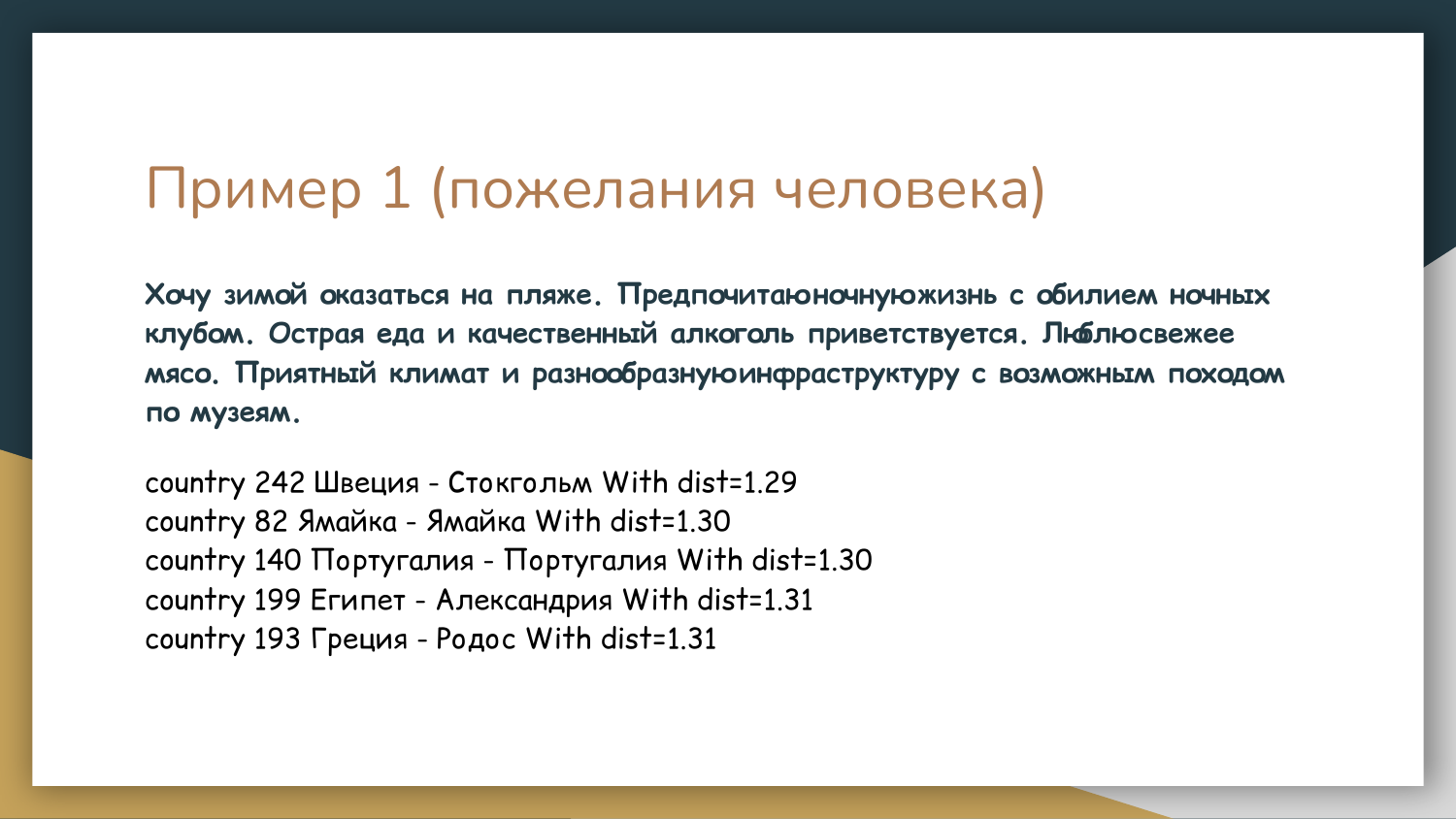

# Пример 1 (пожелания человека)
Хочу зимой оказаться на пляже. Предпочитаю ночную жизнь с обилием ночных клубом. Острая еда и качественный алкоголь приветствуется. Люблю свежее мясо. Приятный климат и разнообразную инфраструктуру с возможным походом по музеям.
country 242 Швеция - Стокгольм With dist=1.29
country 82 Ямайка - Ямайка With dist=1.30
country 140 Португалия - Португалия With dist=1.30
country 199 Египет - Александрия With dist=1.31
country 193 Греция - Родос With dist=1.31